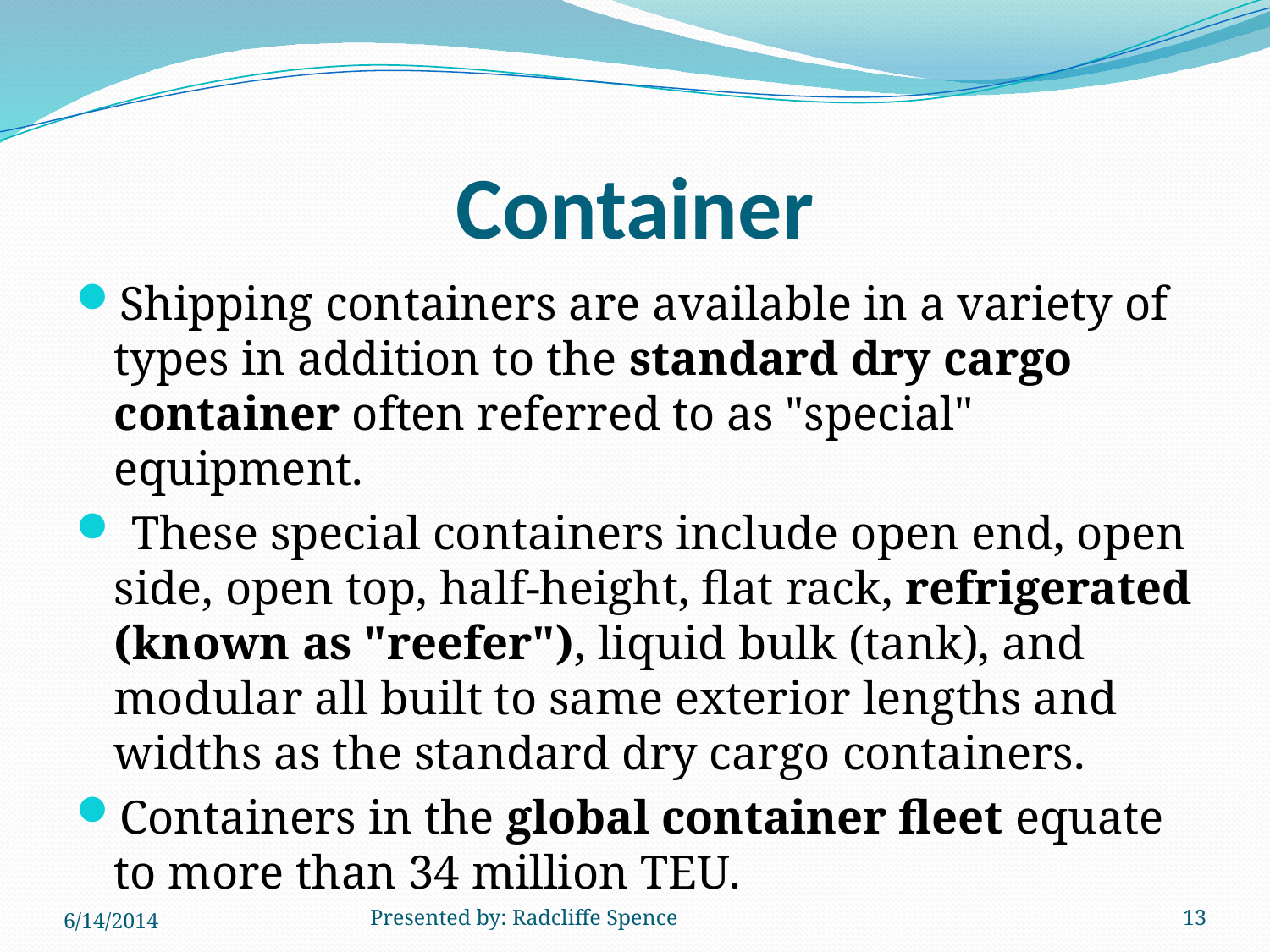

# Container
Shipping containers are available in a variety of types in addition to the standard dry cargo container often referred to as "special" equipment.
 These special containers include open end, open side, open top, half-height, flat rack, refrigerated (known as "reefer"), liquid bulk (tank), and modular all built to same exterior lengths and widths as the standard dry cargo containers.
Containers in the global container fleet equate to more than 34 million TEU.
6/14/2014
Presented by: Radcliffe Spence
13